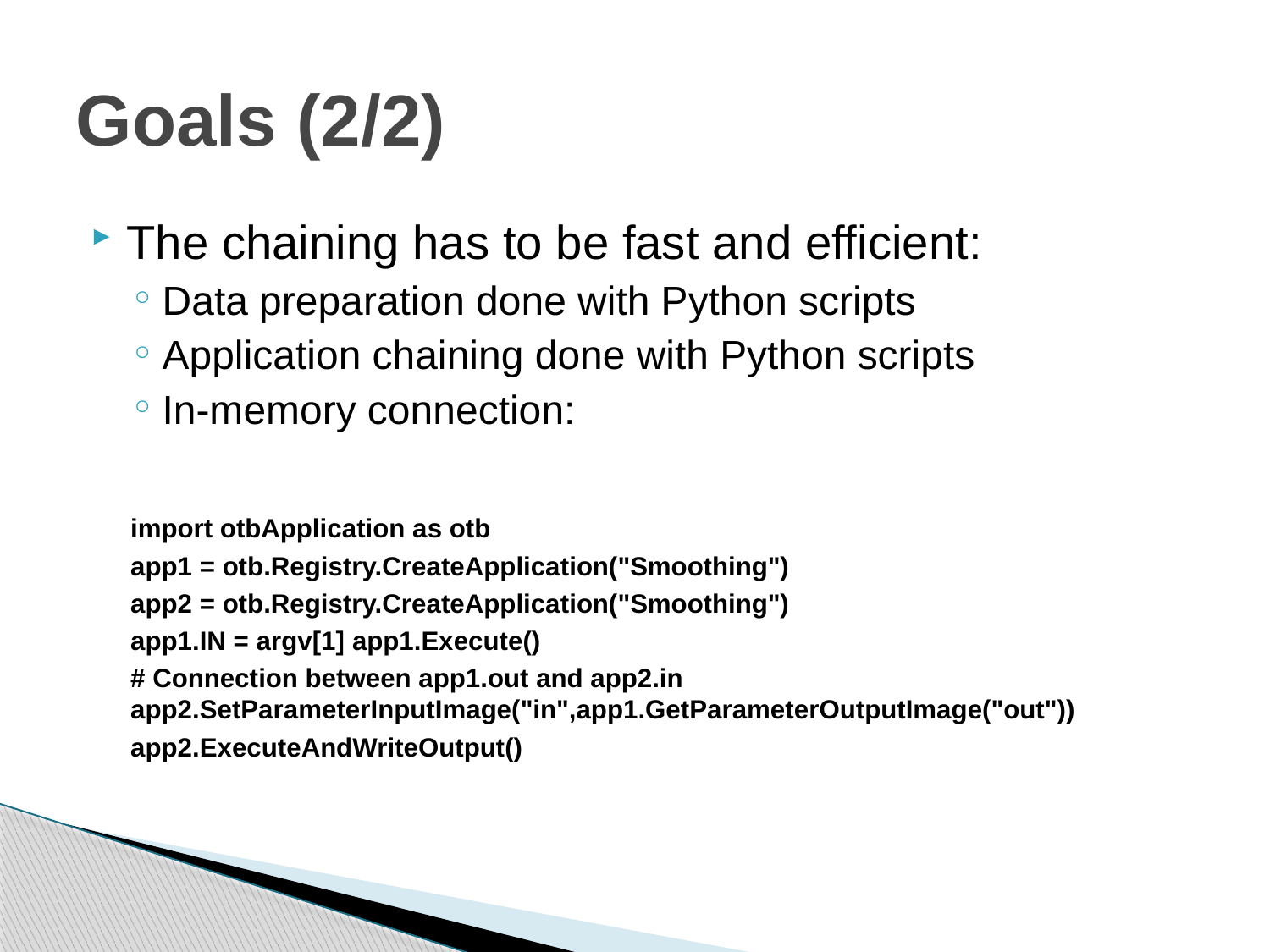

# Goals (2/2)
The chaining has to be fast and efficient:
Data preparation done with Python scripts
Application chaining done with Python scripts
In-memory connection:

import otbApplication as otb
app1 = otb.Registry.CreateApplication("Smoothing")
app2 = otb.Registry.CreateApplication("Smoothing")
app1.IN = argv[1] app1.Execute()
# Connection between app1.out and app2.in app2.SetParameterInputImage("in",app1.GetParameterOutputImage("out"))
app2.ExecuteAndWriteOutput()